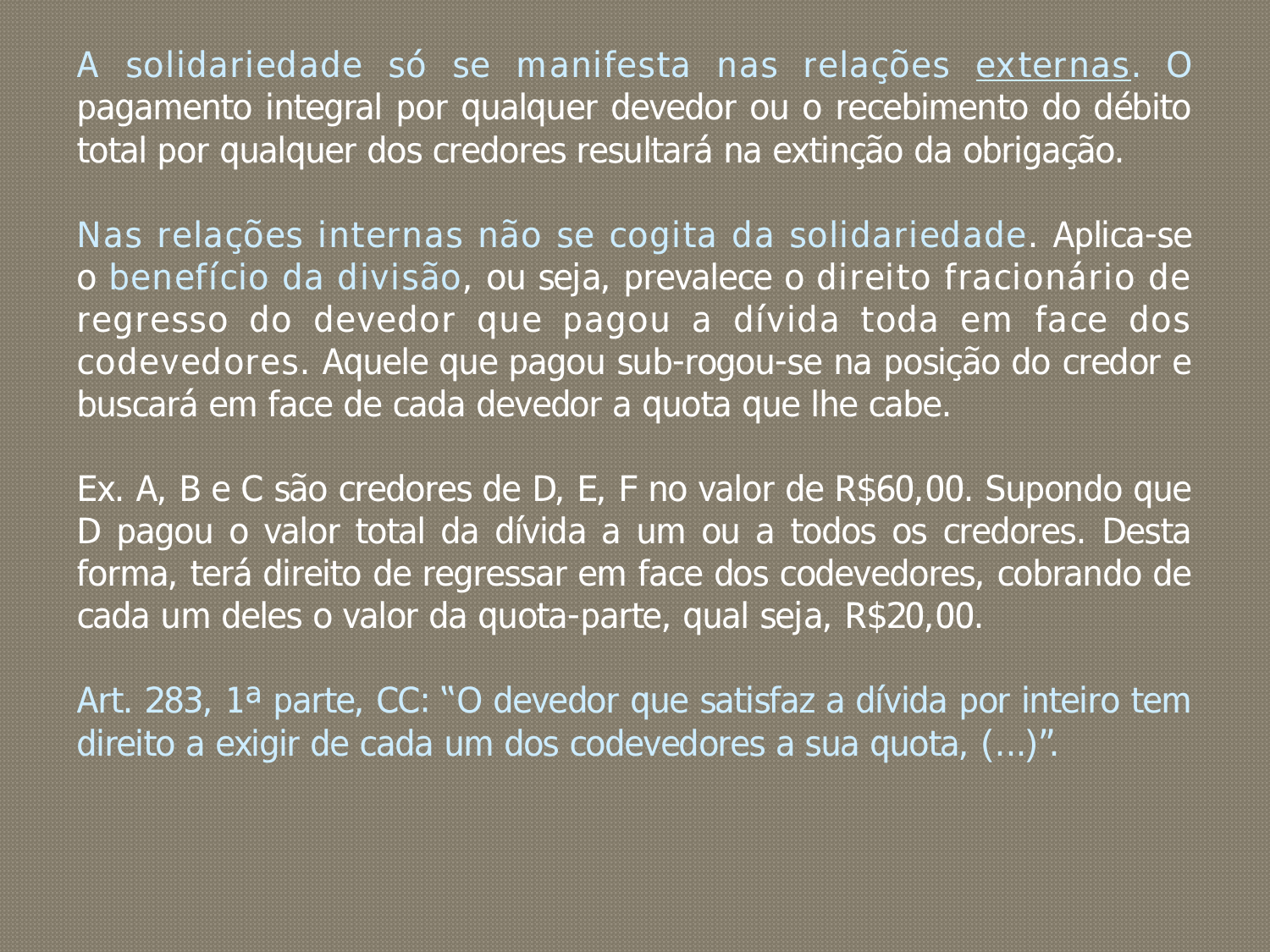

A solidariedade só se manifesta nas relações externas. O pagamento integral por qualquer devedor ou o recebimento do débito total por qualquer dos credores resultará na extinção da obrigação.

Nas relações internas não se cogita da solidariedade. Aplica-se o benefício da divisão, ou seja, prevalece o direito fracionário de regresso do devedor que pagou a dívida toda em face dos codevedores. Aquele que pagou sub-rogou-se na posição do credor e buscará em face de cada devedor a quota que lhe cabe.

Ex. A, B e C são credores de D, E, F no valor de R$60,00. Supondo que D pagou o valor total da dívida a um ou a todos os credores. Desta forma, terá direito de regressar em face dos codevedores, cobrando de cada um deles o valor da quota-parte, qual seja, R$20,00.

Art. 283, 1ª parte, CC: “O devedor que satisfaz a dívida por inteiro tem direito a exigir de cada um dos codevedores a sua quota, (...)”.